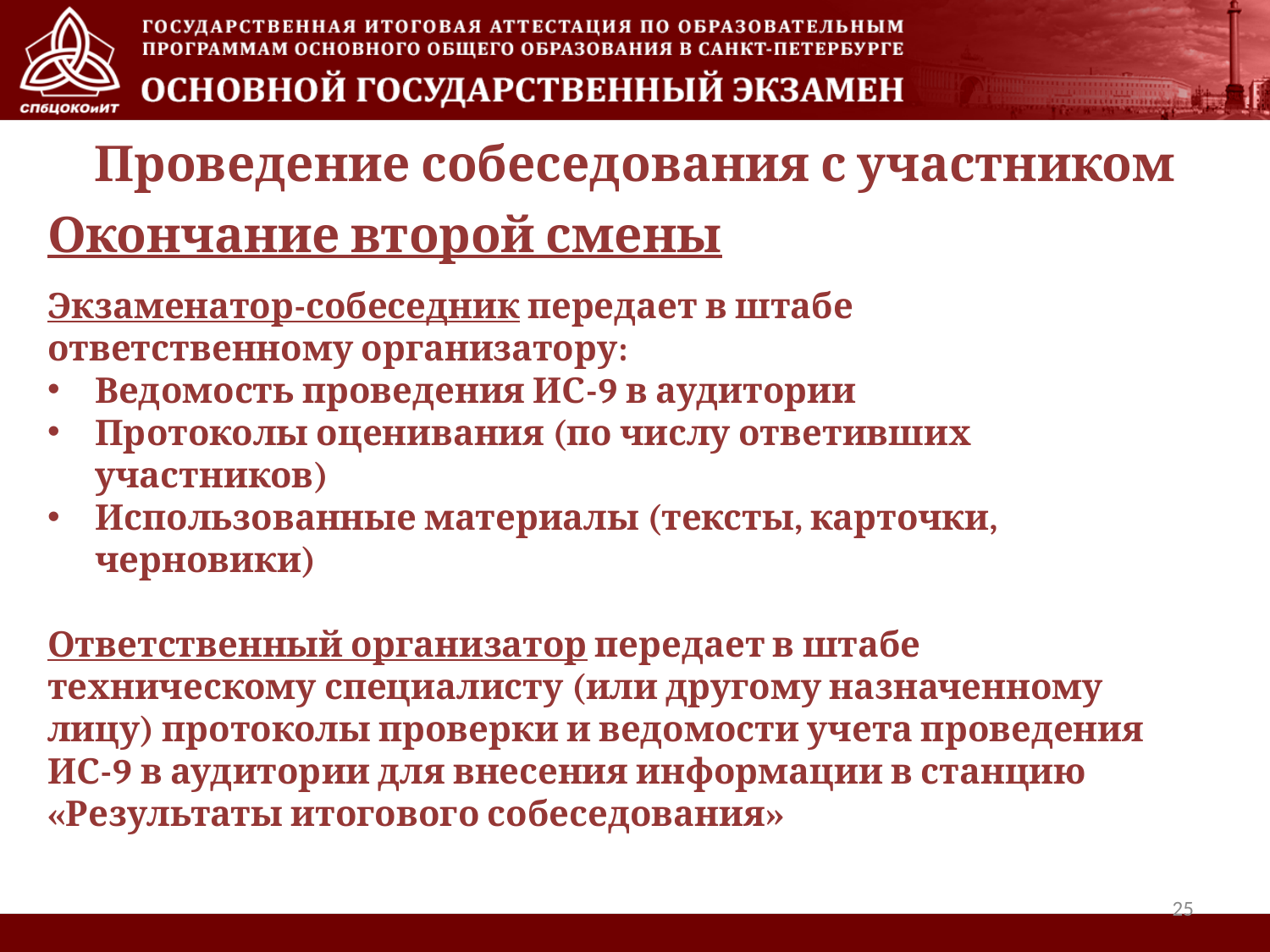

Проведение собеседования с участником
Окончание второй смены

Экзаменатор-собеседник передает в штабе ответственному организатору:
Ведомость проведения ИС-9 в аудитории
Протоколы оценивания (по числу ответивших участников)
Использованные материалы (тексты, карточки, черновики)

Ответственный организатор передает в штабе техническому специалисту (или другому назначенному лицу) протоколы проверки и ведомости учета проведения ИС-9 в аудитории для внесения информации в станцию «Результаты итогового собеседования»
25